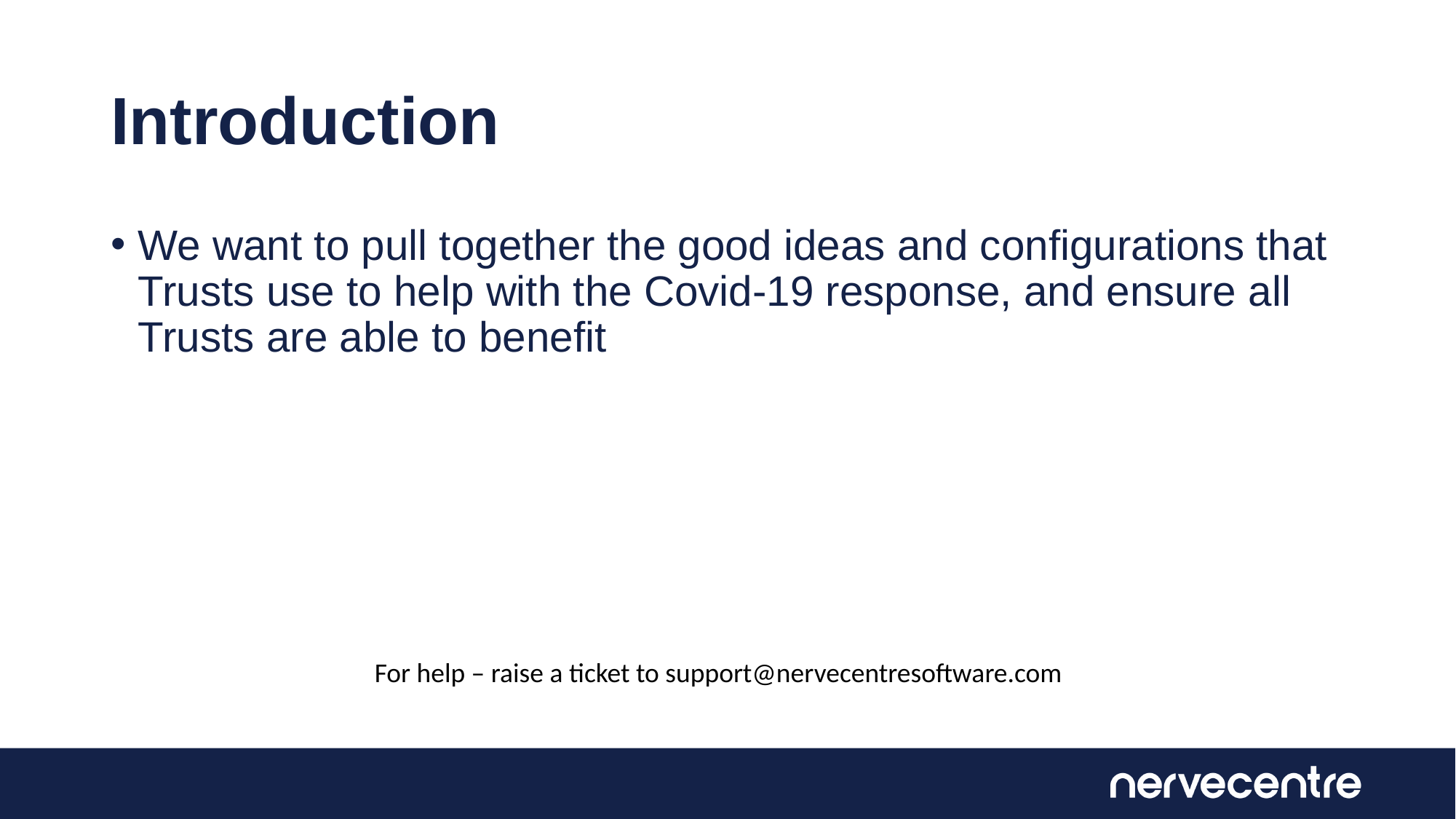

# Introduction
We want to pull together the good ideas and configurations that Trusts use to help with the Covid-19 response, and ensure all Trusts are able to benefit

For help – raise a ticket to support@nervecentresoftware.com